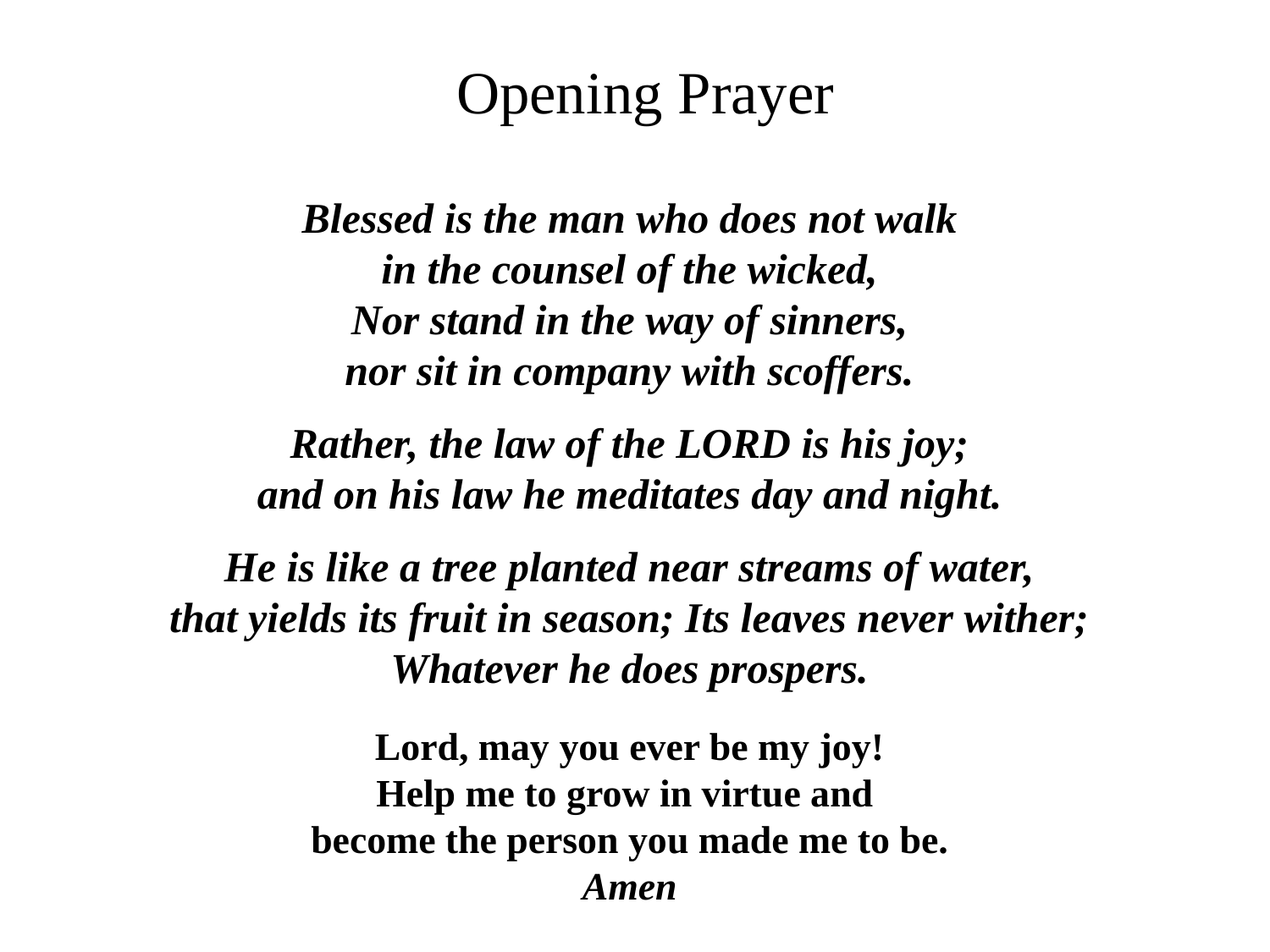

# Opening Prayer

Blessed is the man who does not walk
in the counsel of the wicked,
Nor stand in the way of sinners,
nor sit in company with scoffers.

Rather, the law of the LORD is his joy;
and on his law he meditates day and night.

He is like a tree planted near streams of water,
that yields its fruit in season; Its leaves never wither;
Whatever he does prospers.

Lord, may you ever be my joy!
Help me to grow in virtue and
become the person you made me to be.
Amen